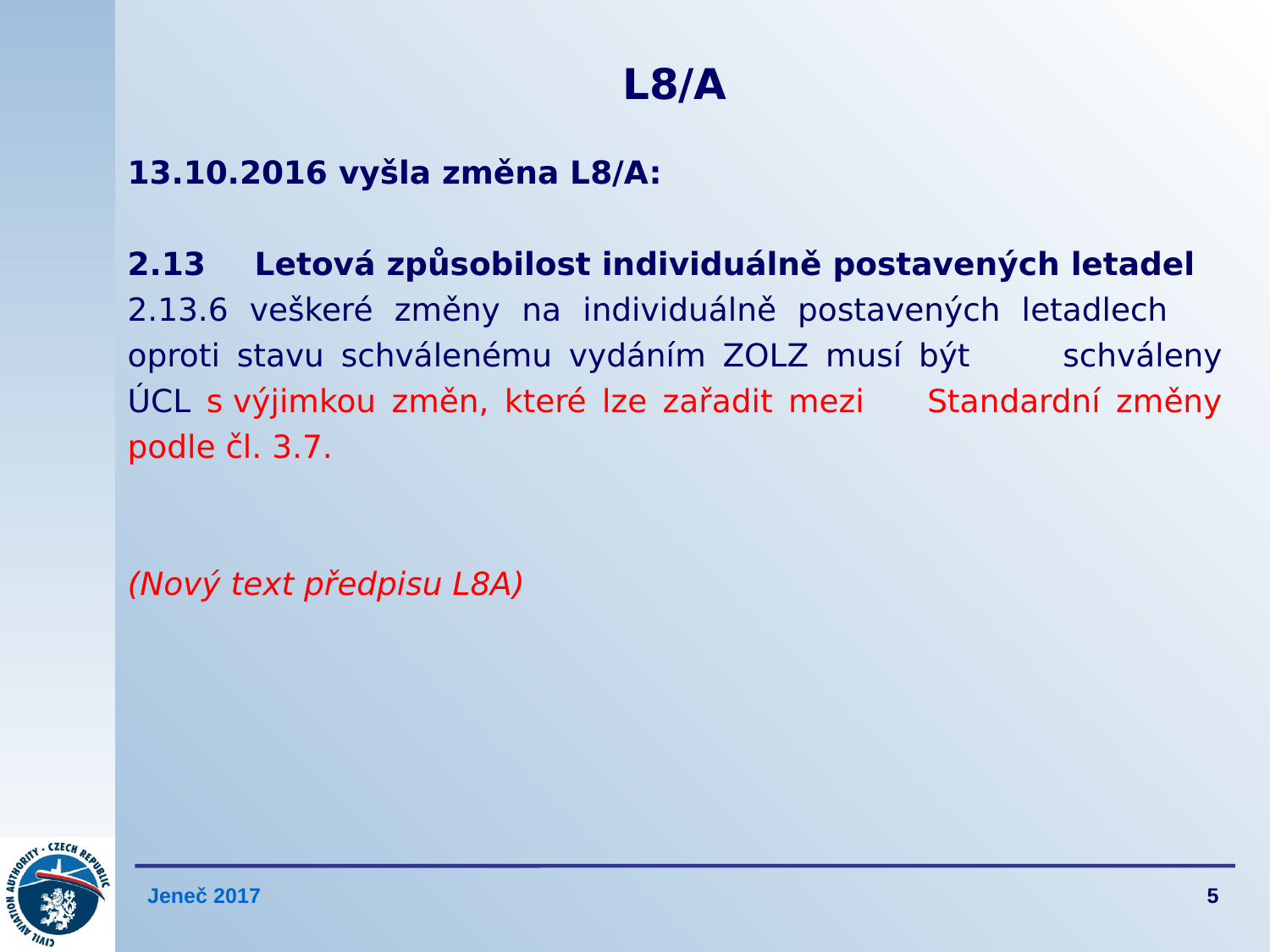

# L8/A
13.10.2016 vyšla změna L8/A:

2.13 	Letová způsobilost individuálně postavených letadel
2.13.6 veškeré změny na individuálně postavených letadlech 	oproti stavu schválenému vydáním ZOLZ musí být 	schváleny ÚCL s výjimkou změn, které lze zařadit mezi 	Standardní změny podle čl. 3.7.

(Nový text předpisu L8A)

5